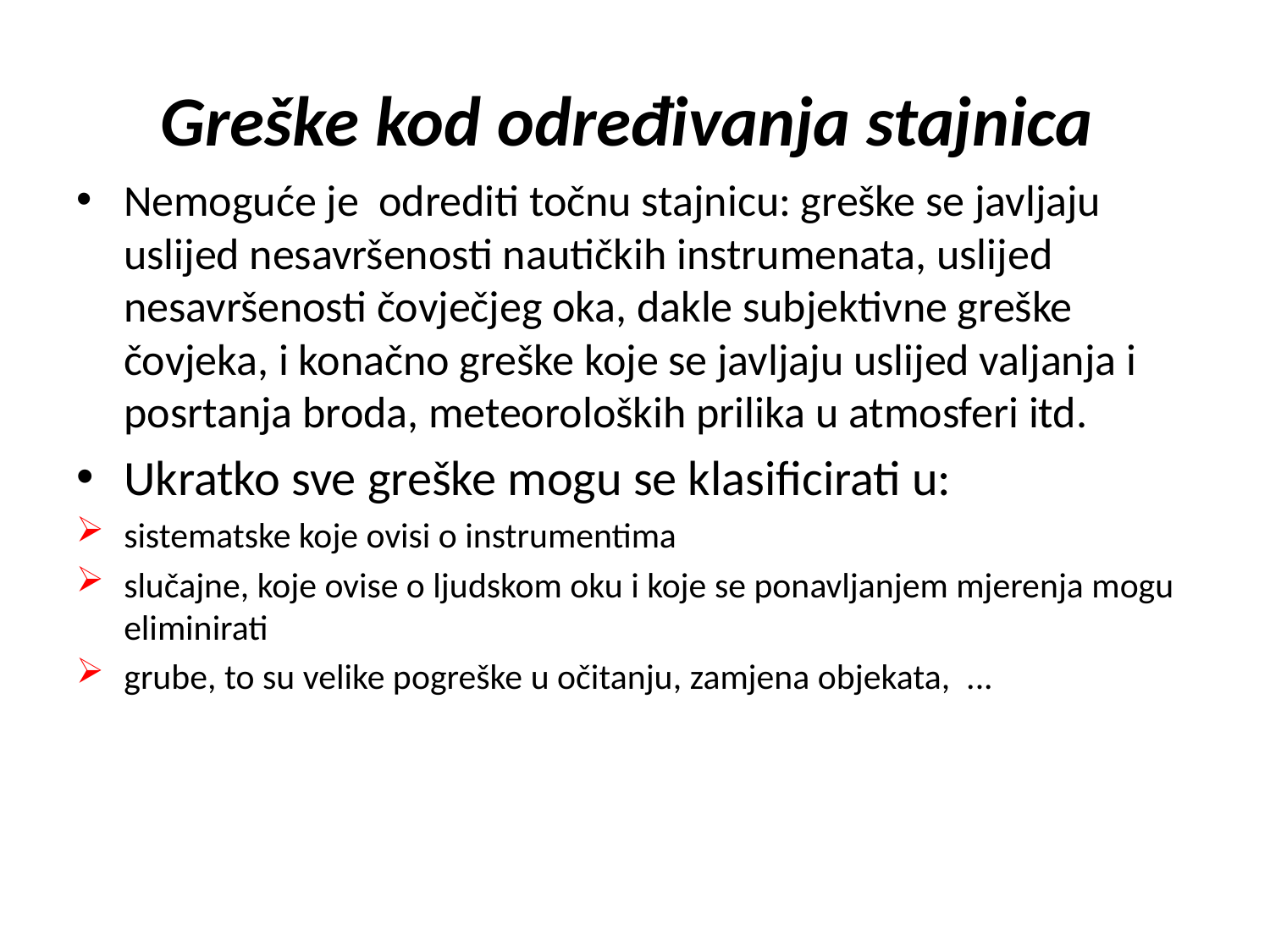

# Greške kod određivanja stajnica
Nemoguće je  odrediti točnu stajnicu: greške se javljaju uslijed nesavršenosti nautičkih instrumenata, uslijed nesavršenosti čovječjeg oka, dakle subjektivne greške čovjeka, i konačno greške koje se javljaju uslijed valjanja i posrtanja broda, meteoroloških prilika u atmosferi itd.
Ukratko sve greške mogu se klasificirati u:
sistematske koje ovisi o instrumentima
slučajne, koje ovise o ljudskom oku i koje se ponavljanjem mjerenja mogu eliminirati
grube, to su velike pogreške u očitanju, zamjena objekata,  ...